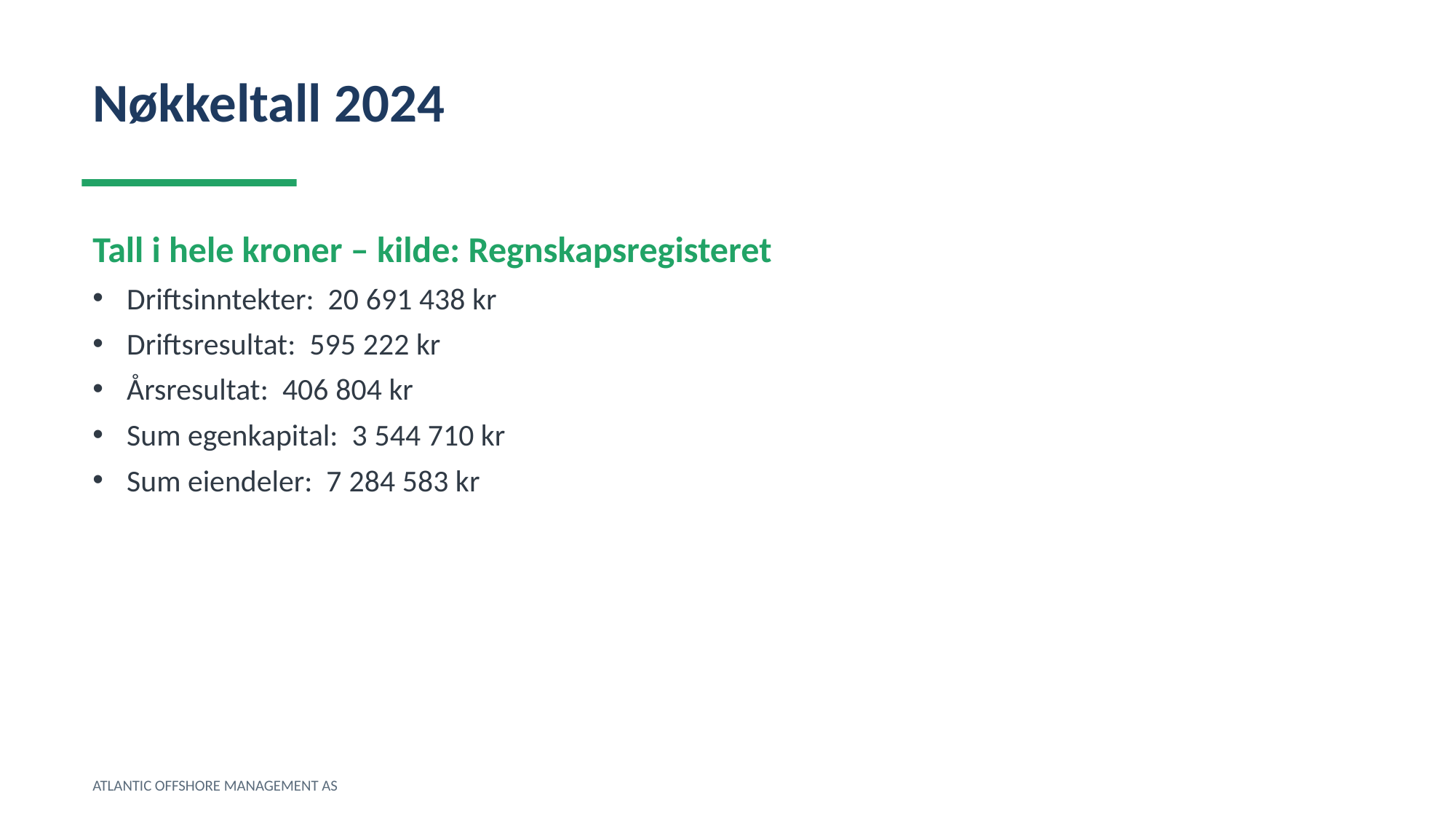

Nøkkeltall 2024

Tall i hele kroner – kilde: Regnskapsregisteret
Driftsinntekter:  20 691 438 kr
Driftsresultat:  595 222 kr
Årsresultat:  406 804 kr
Sum egenkapital:  3 544 710 kr
Sum eiendeler:  7 284 583 kr
ATLANTIC OFFSHORE MANAGEMENT AS